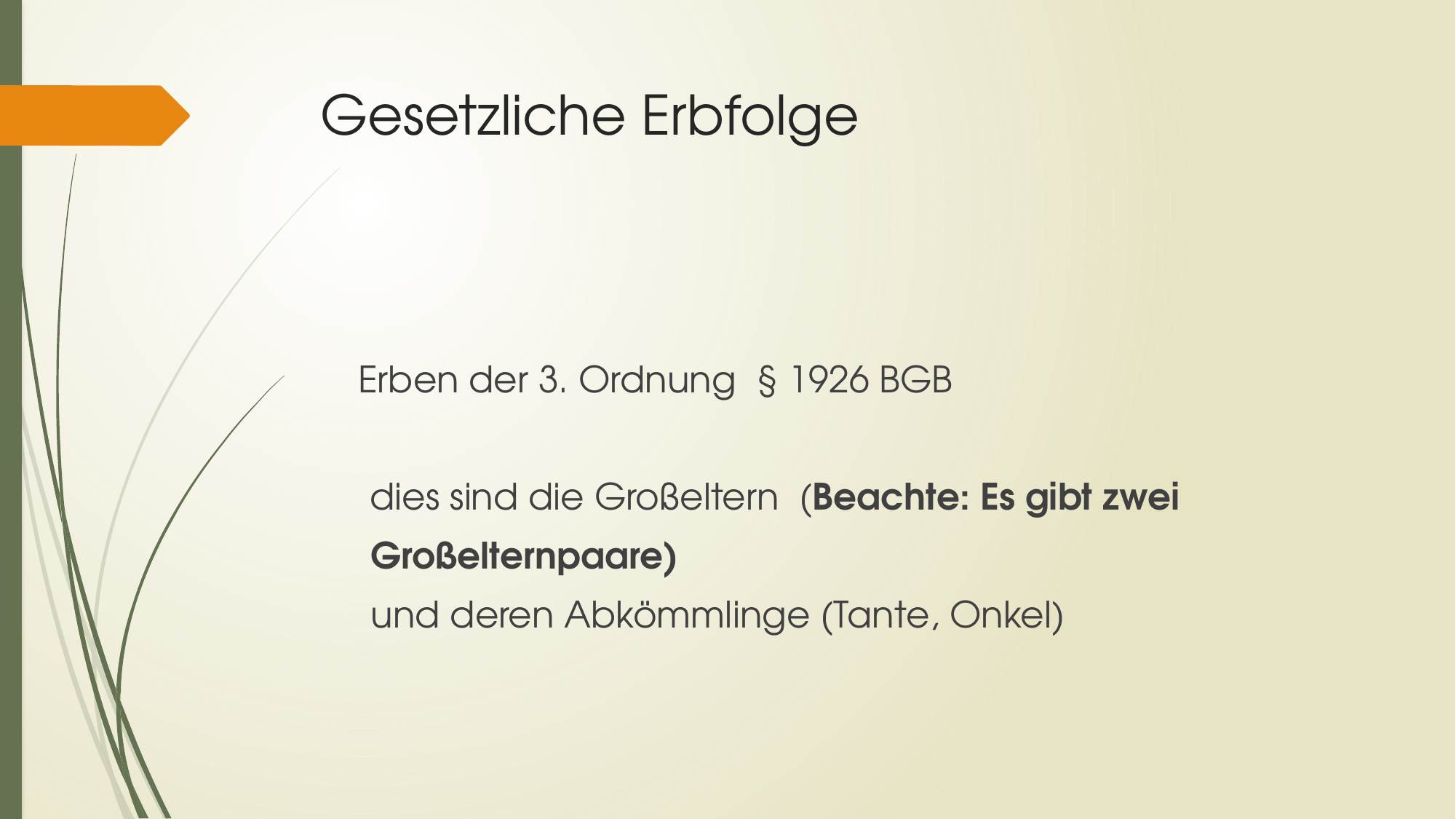

# Gesetzliche Erbfolge

     Erben der 3. Ordnung  § 1926 BGB

     dies sind die Großeltern  (Beachte: Es gibt zwei
     Großelternpaare)
     und deren Abkömmlinge (Tante, Onkel)